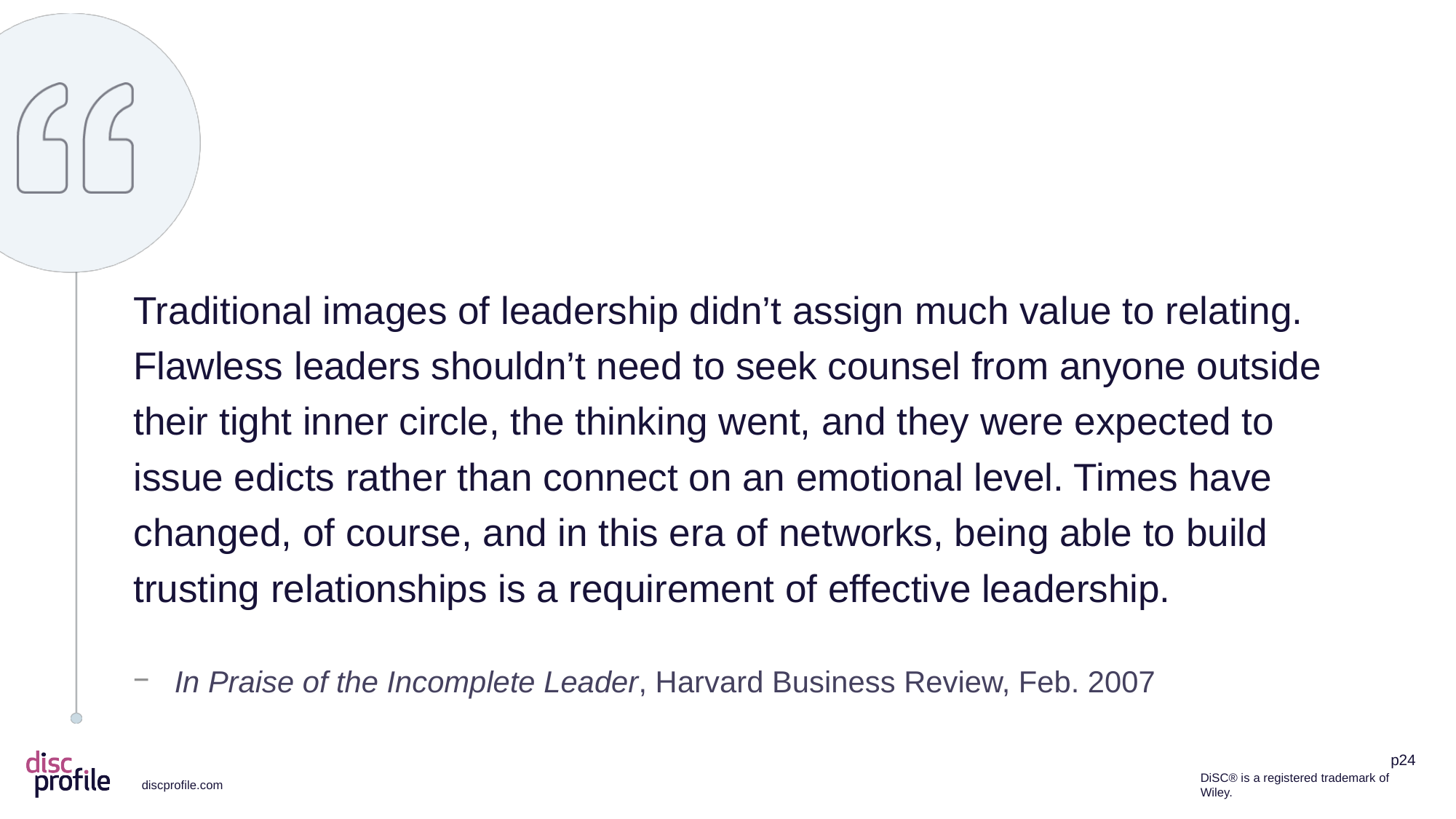

Traditional images of leadership didn’t assign much value to relating. Flawless leaders shouldn’t need to seek counsel from anyone outside their tight inner circle, the thinking went, and they were expected to issue edicts rather than connect on an emotional level. Times have changed, of course, and in this era of networks, being able to build trusting relationships is a requirement of effective leadership.
In Praise of the Incomplete Leader, Harvard Business Review, Feb. 2007